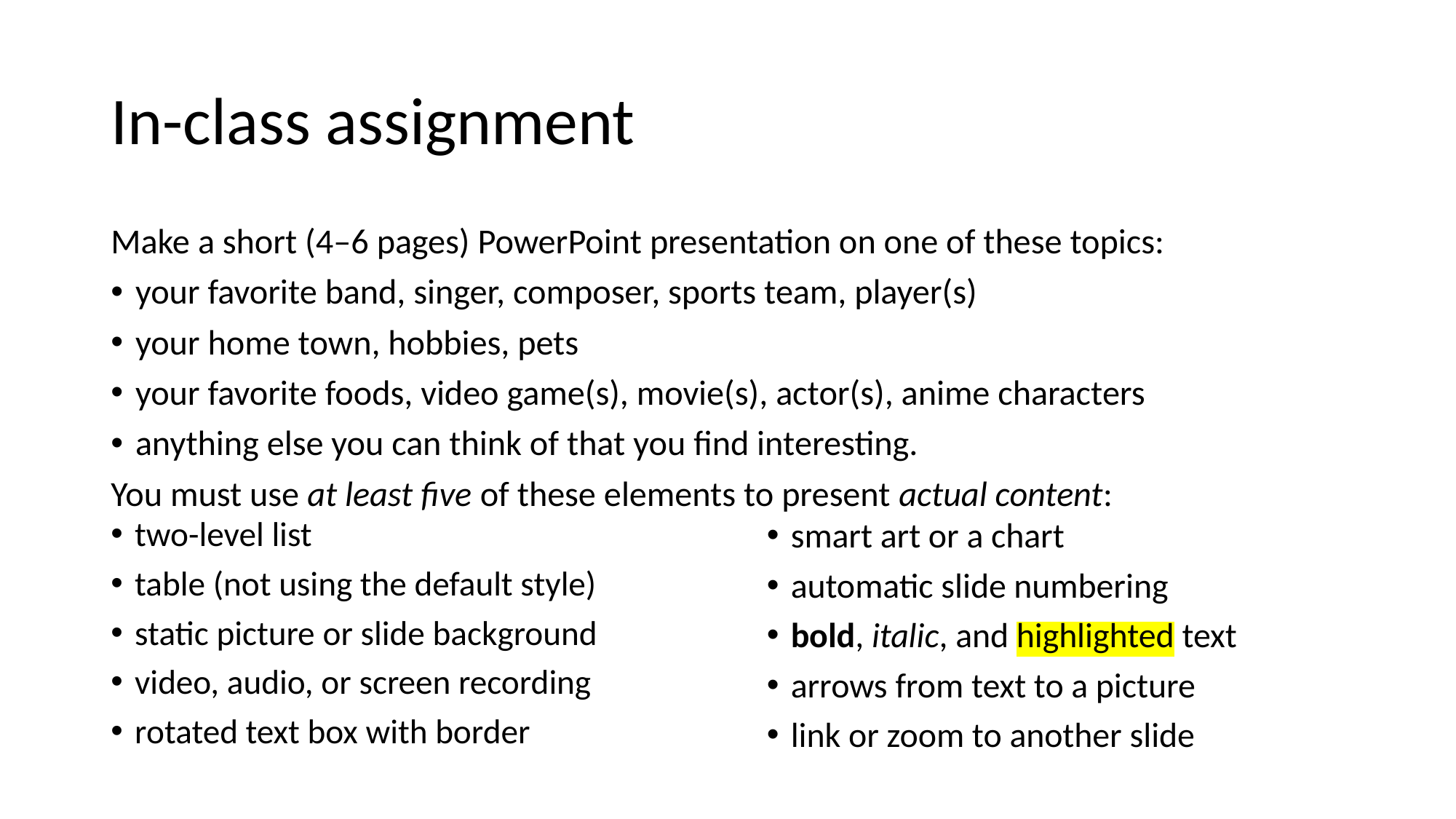

# In-class assignment
Make a short (4–6 pages) PowerPoint presentation on one of these topics:
your favorite band, singer, composer, sports team, player(s)
your home town, hobbies, pets
your favorite foods, video game(s), movie(s), actor(s), anime characters
anything else you can think of that you find interesting.
You must use at least five of these elements to present actual content:
two-level list
table (not using the default style)
static picture or slide background
video, audio, or screen recording
rotated text box with border
smart art or a chart
automatic slide numbering
bold, italic, and highlighted text
arrows from text to a picture
link or zoom to another slide